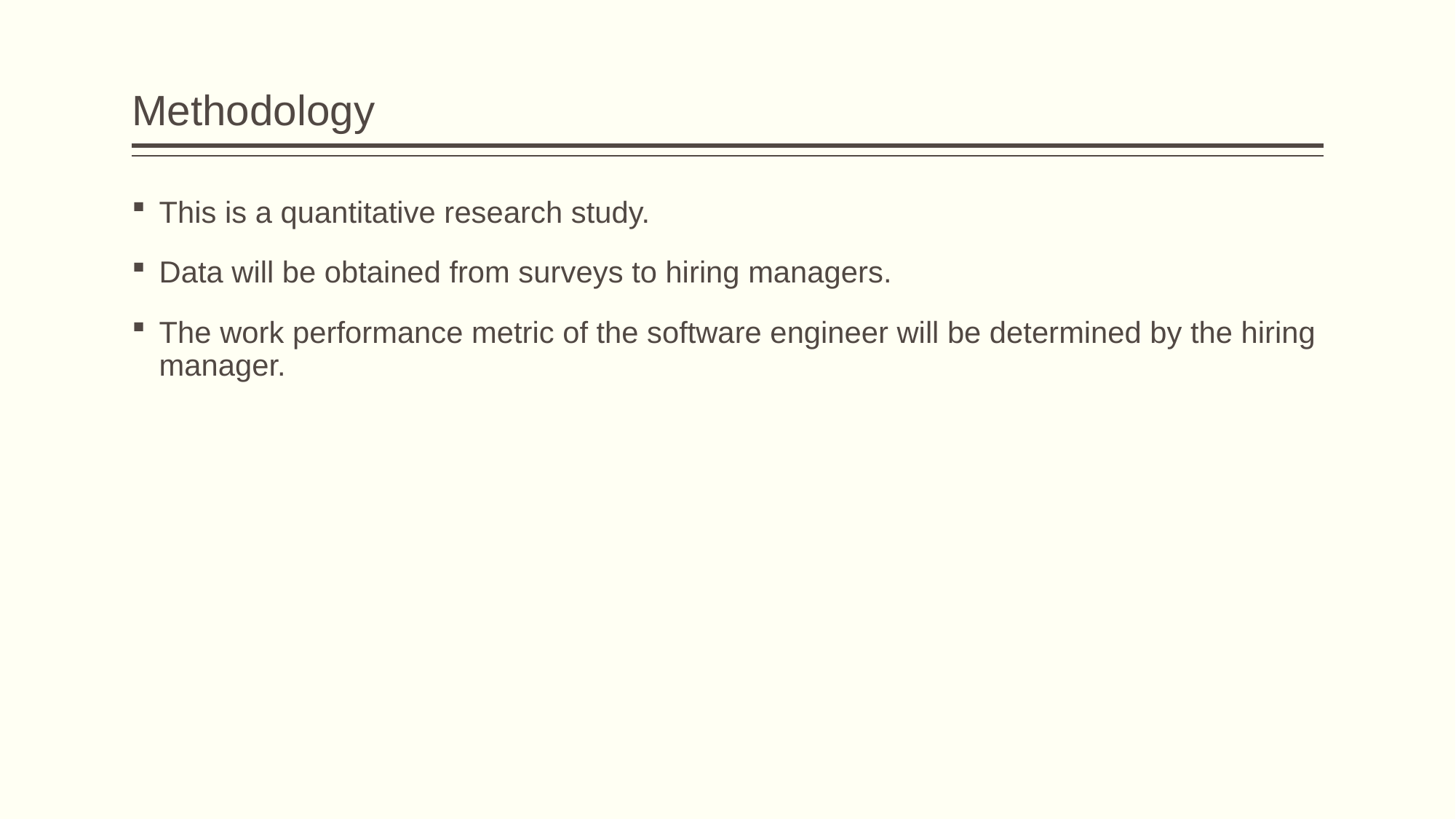

# Methodology
This is a quantitative research study.
Data will be obtained from surveys to hiring managers.
The work performance metric of the software engineer will be determined by the hiring manager.